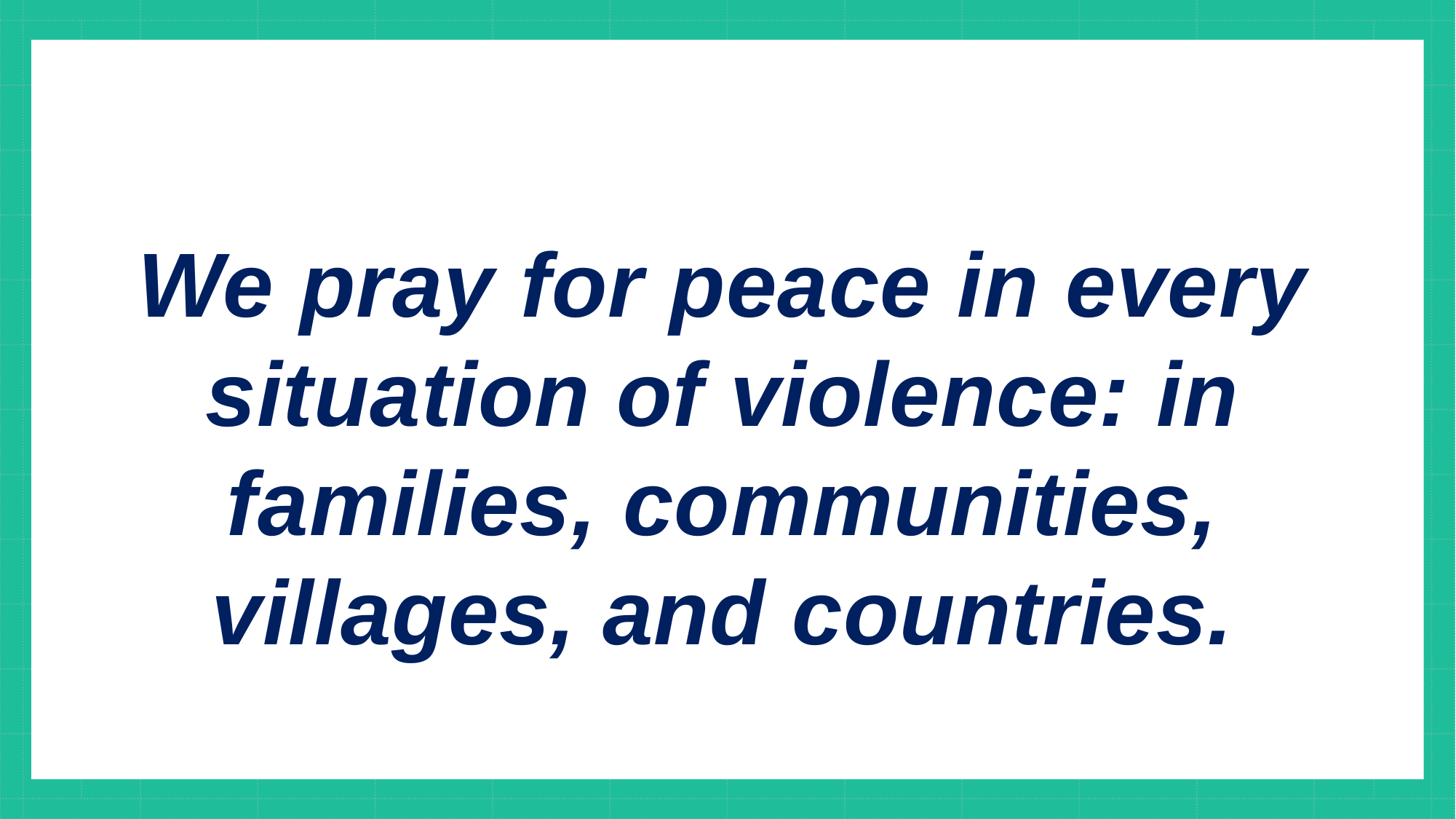

We pray for peace in every situation of violence: in families, communities, villages, and countries.